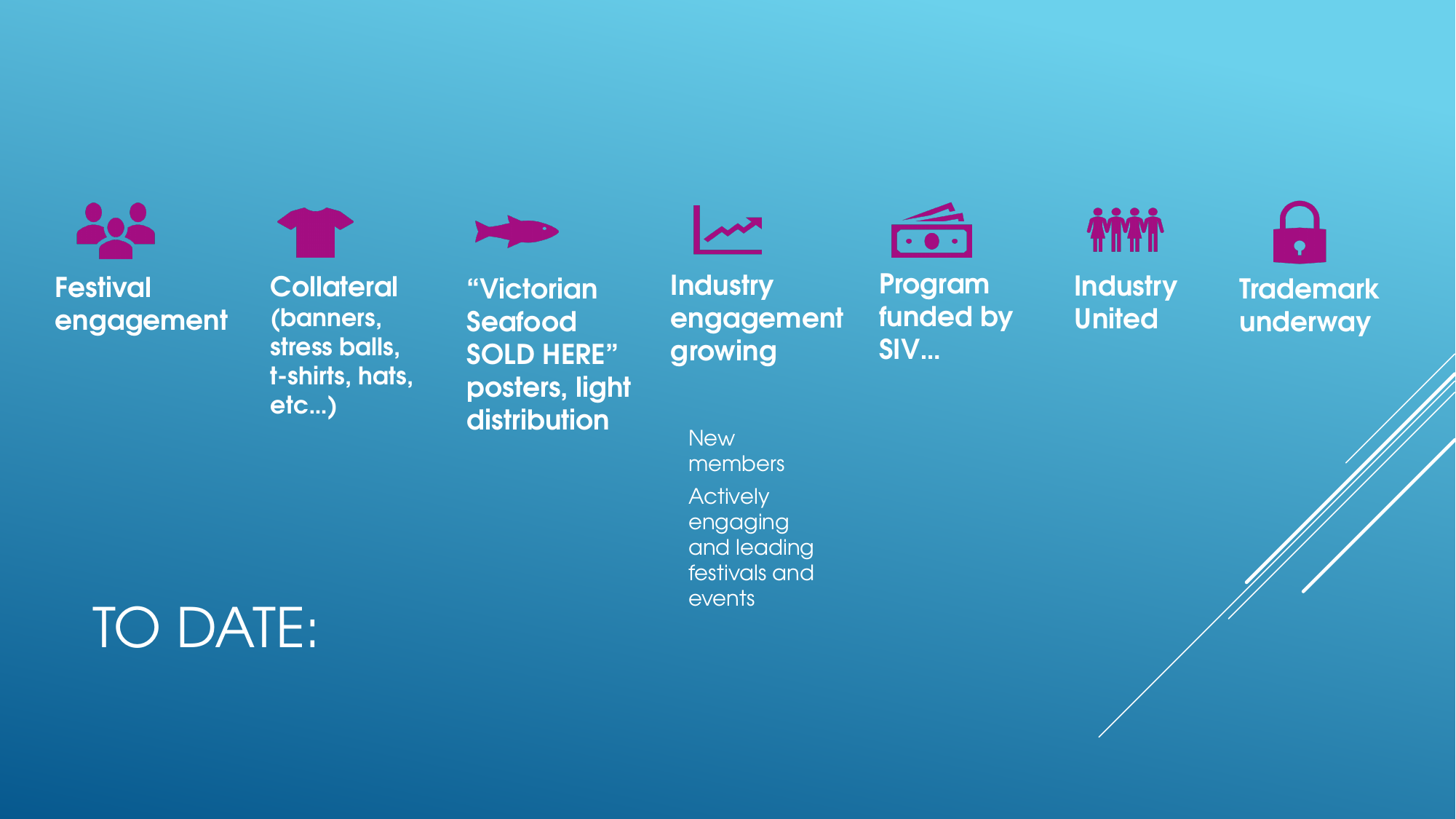

Festival engagement
Collateral (banners, stress balls,
t-shirts, hats, etc…)
“Victorian Seafood SOLD HERE” posters, light distribution
Industry engagement growing
New members
Actively engaging and leading festivals and events
Program funded by SIV…
Industry United
Trademark underway
# To Date: